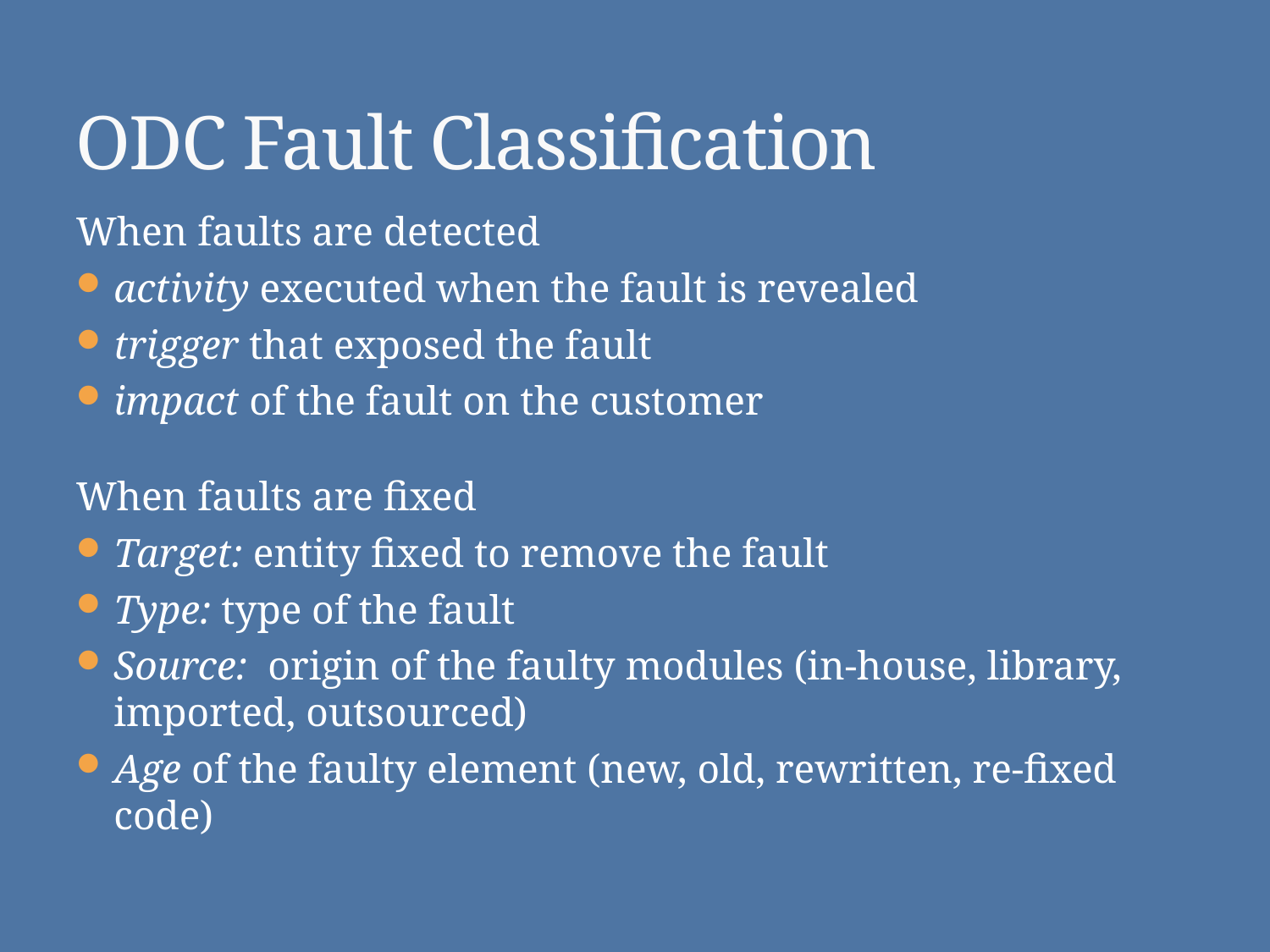

# ODC Fault Classification

When faults are detected
activity executed when the fault is revealed
trigger that exposed the fault
impact of the fault on the customer

When faults are fixed
Target: entity fixed to remove the fault
Type: type of the fault
Source:  origin of the faulty modules (in-house, library, imported, outsourced)
Age of the faulty element (new, old, rewritten, re-fixed code)